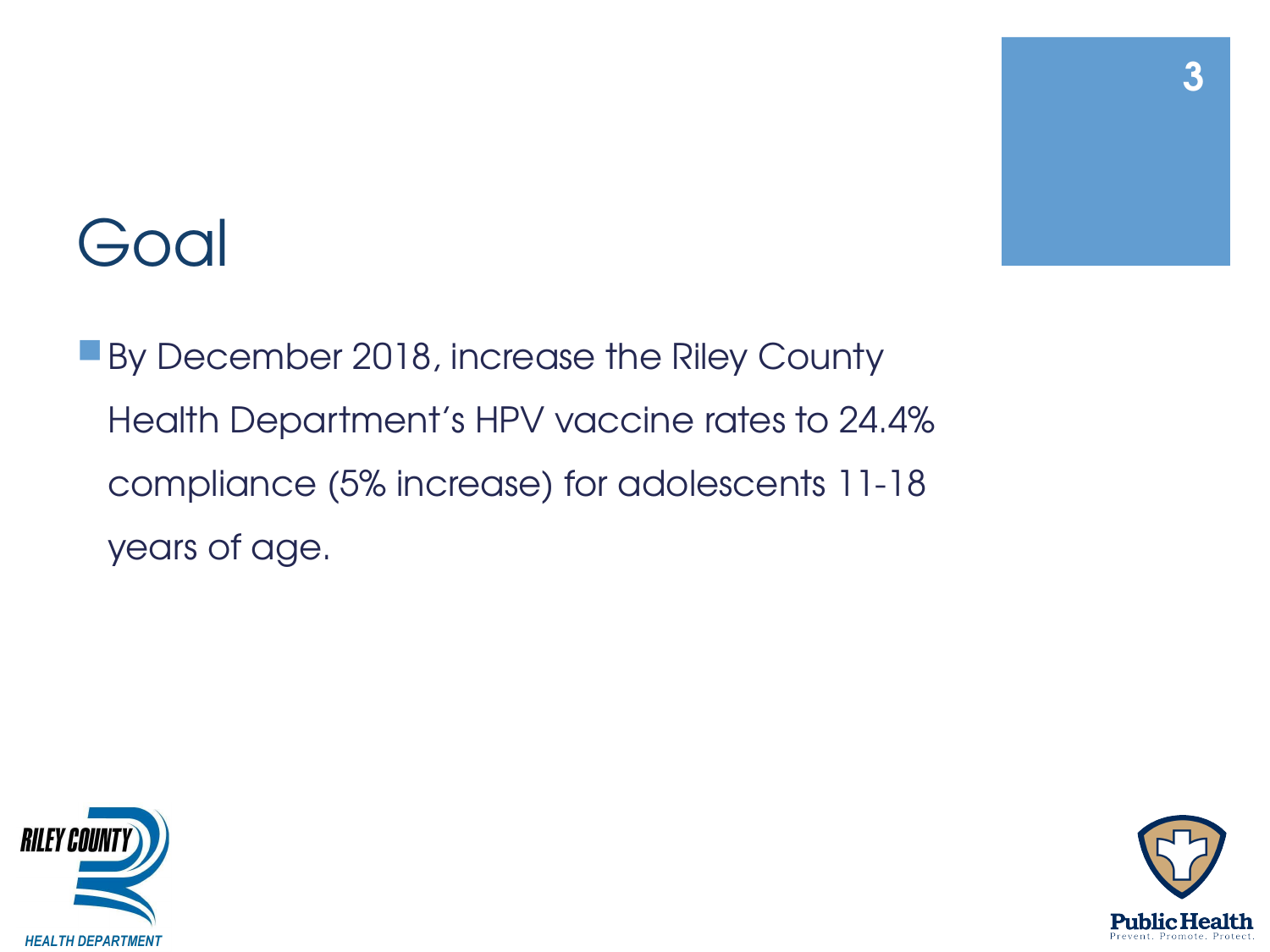

3
# Goal
By December 2018, increase the Riley County Health Department’s HPV vaccine rates to 24.4% compliance (5% increase) for adolescents 11-18 years of age.